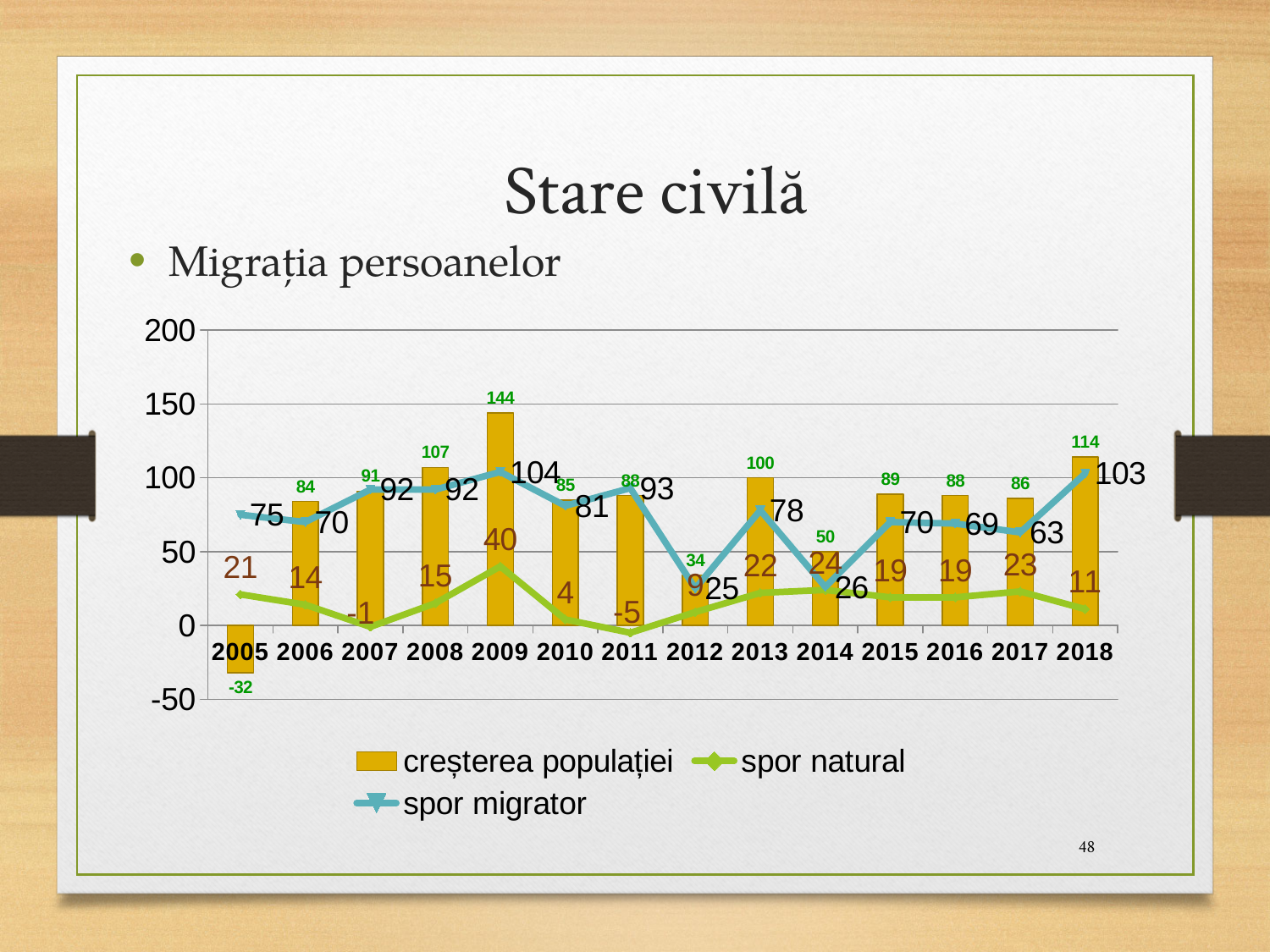

# Stare civilă
Migrația persoanelor

### Chart

| Category | creșterea populației | spor natural | spor migrator |
|---|---|---|---|
| 2005 | -32.0 | 21.0 | 75.0 |
| 2006 | 84.0 | 14.0 | 70.0 |
| 2007 | 91.0 | -1.0 | 92.0 |
| 2008 | 107.0 | 15.0 | 92.0 |
| 2009 | 144.0 | 40.0 | 104.0 |
| 2010 | 85.0 | 4.0 | 81.0 |
| 2011 | 88.0 | -5.0 | 93.0 |
| 2012 | 34.0 | 9.0 | 25.0 |
| 2013 | 100.0 | 22.0 | 78.0 |
| 2014 | 50.0 | 24.0 | 26.0 |
| 2015 | 89.0 | 19.0 | 70.0 |
| 2016 | 88.0 | 19.0 | 69.0 |
| 2017 | 86.0 | 23.0 | 63.0 |
| 2018 | 114.0 | 11.0 | 103.0 |
48